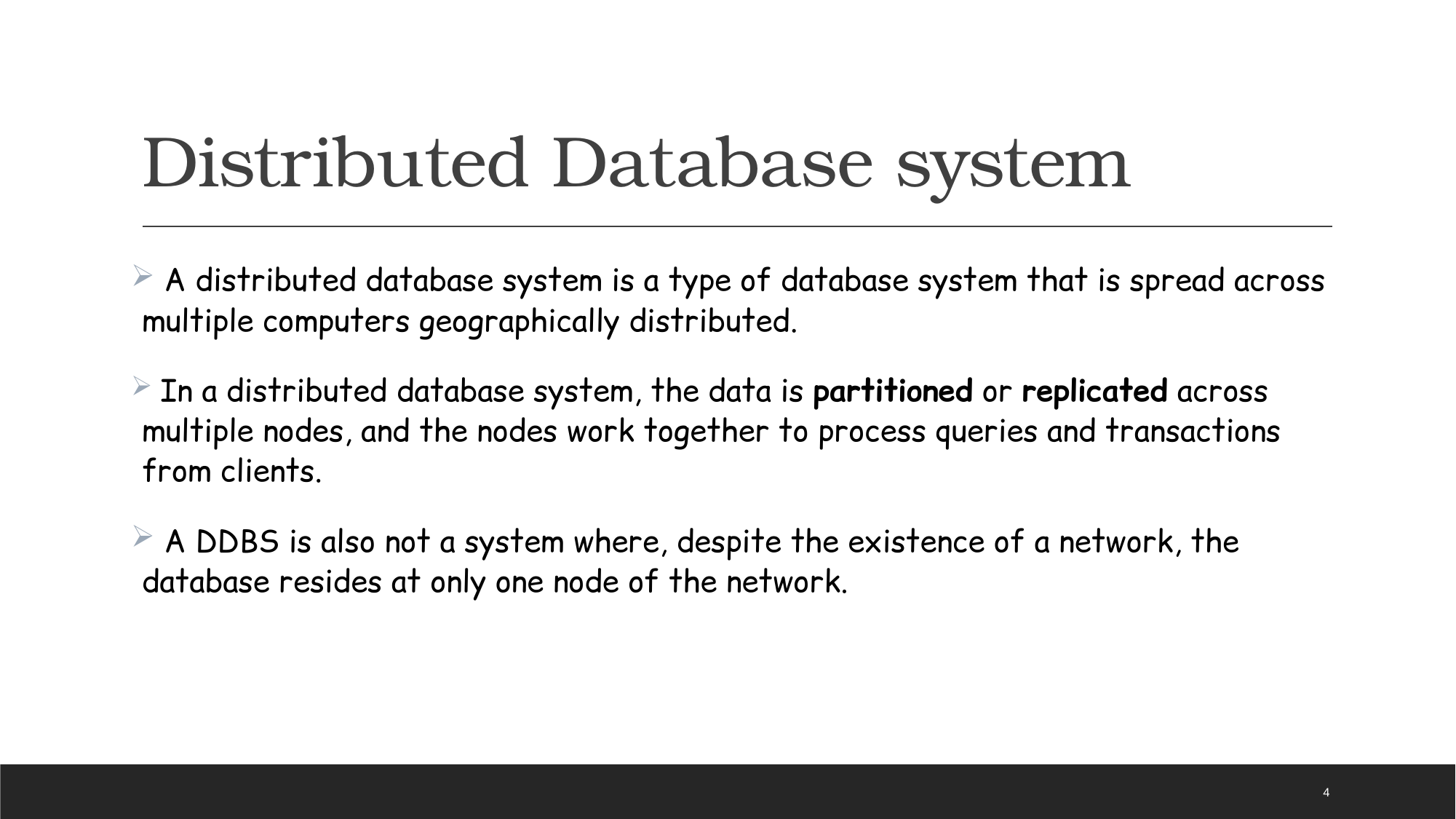

# Distributed Database system
 A distributed database system is a type of database system that is spread across multiple computers geographically distributed.
 In a distributed database system, the data is partitioned or replicated across multiple nodes, and the nodes work together to process queries and transactions from clients.
 A DDBS is also not a system where, despite the existence of a network, the database resides at only one node of the network.
4